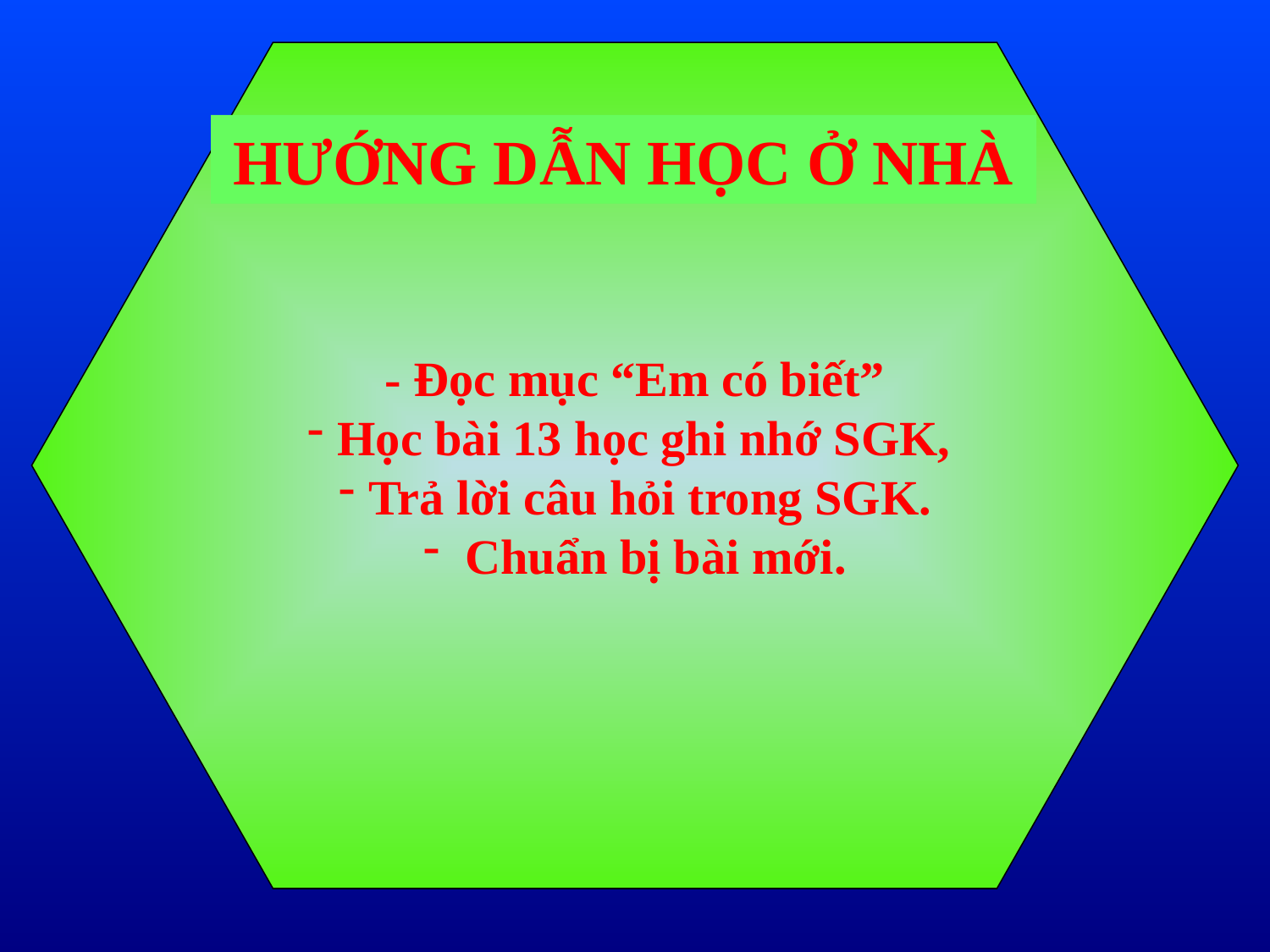

- Đọc mục “Em có biết”
Học bài 13 học ghi nhớ SGK,
Trả lời câu hỏi trong SGK.
 Chuẩn bị bài mới.
HƯỚNG DẪN HỌC Ở NHÀ